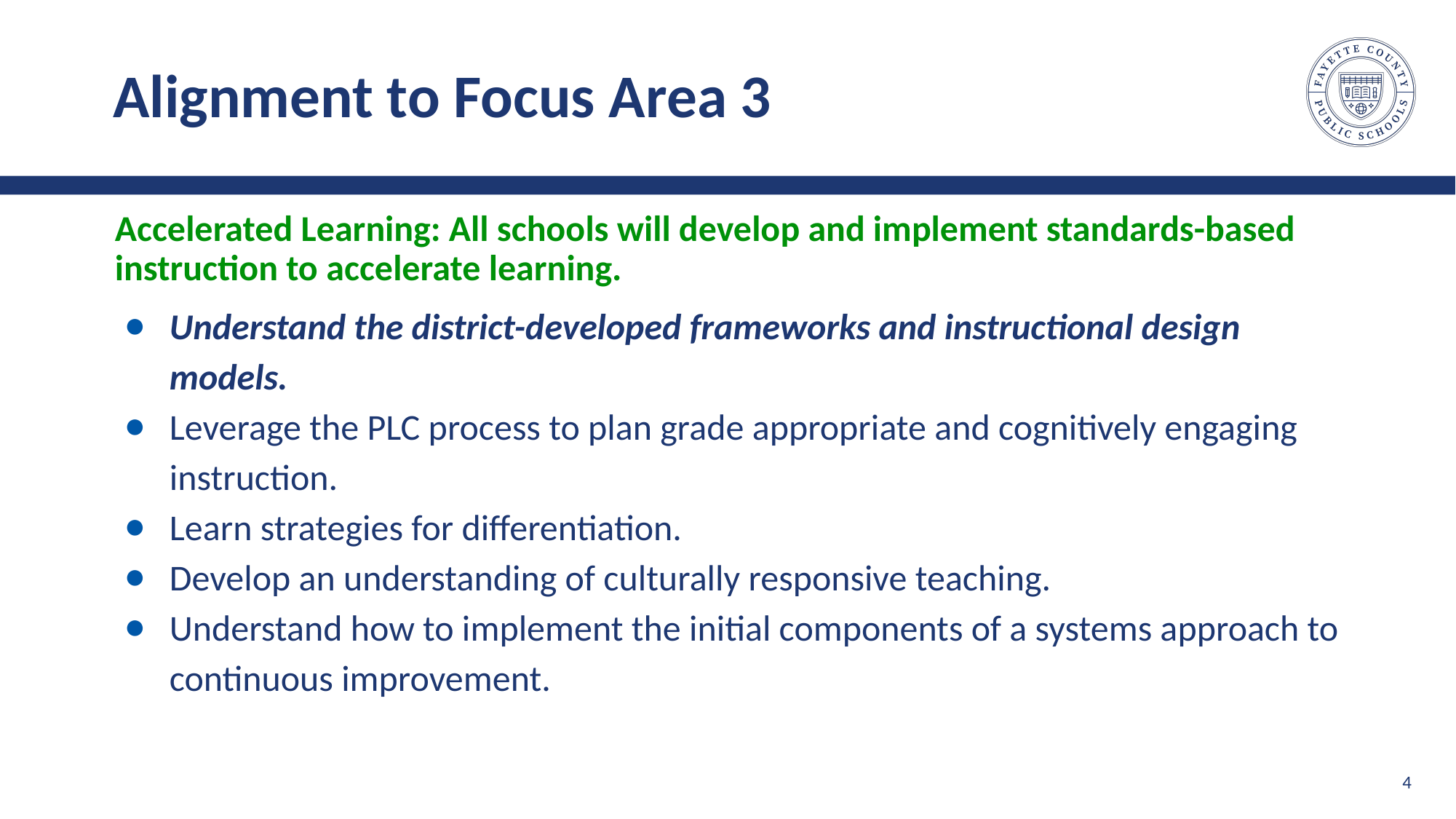

# Alignment to Focus Area 3
Accelerated Learning: All schools will develop and implement standards-based instruction to accelerate learning.
Understand the district-developed frameworks and instructional design models.
Leverage the PLC process to plan grade appropriate and cognitively engaging instruction.
Learn strategies for differentiation.
Develop an understanding of culturally responsive teaching.
Understand how to implement the initial components of a systems approach to continuous improvement.
4